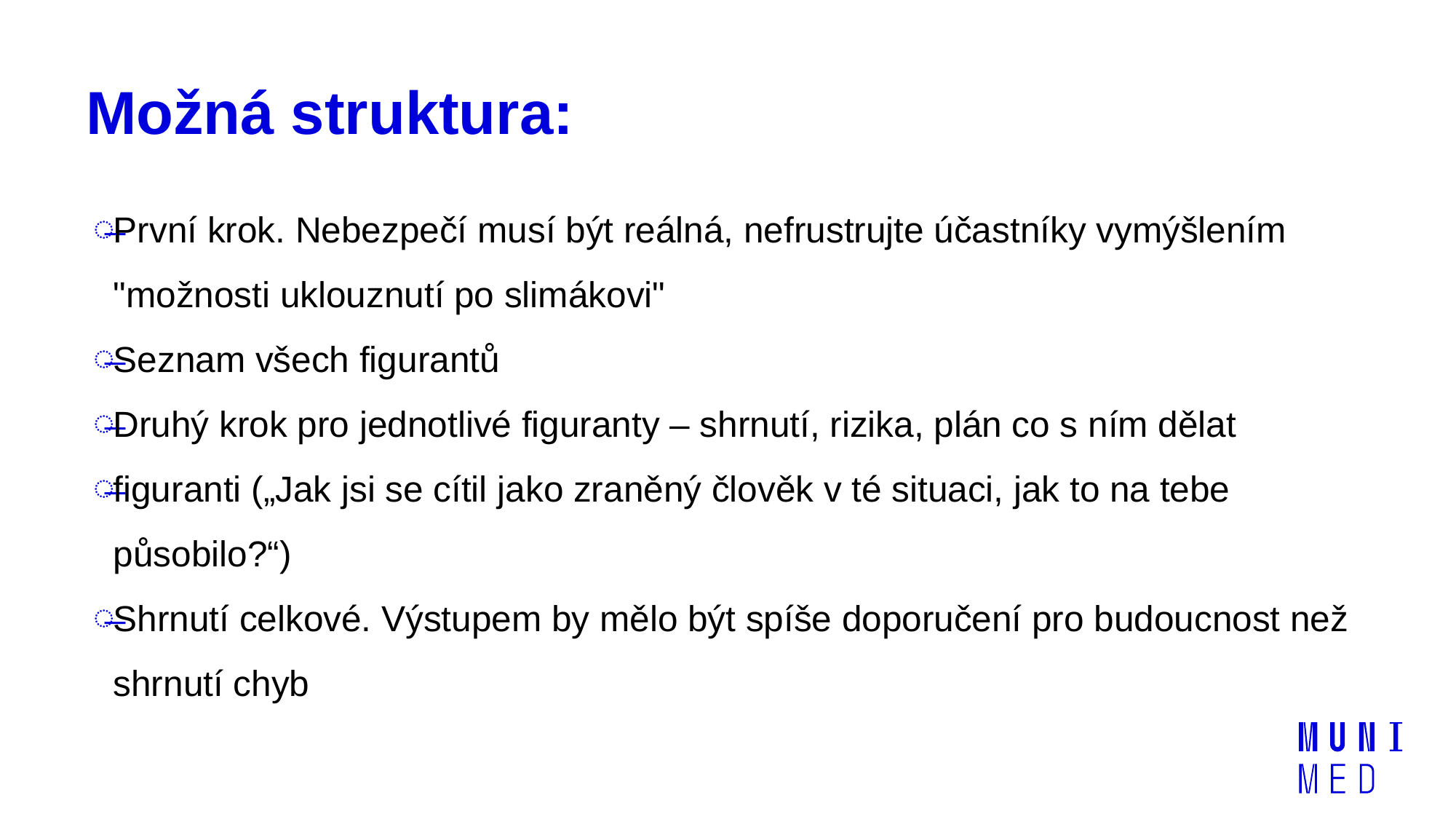

# Možná struktura:
První krok. Nebezpečí musí být reálná, nefrustrujte účastníky vymýšlením "možnosti uklouznutí po slimákovi"
Seznam všech figurantů
Druhý krok pro jednotlivé figuranty – shrnutí, rizika, plán co s ním dělat
figuranti („Jak jsi se cítil jako zraněný člověk v té situaci, jak to na tebe působilo?“)
Shrnutí celkové. Výstupem by mělo být spíše doporučení pro budoucnost než shrnutí chyb